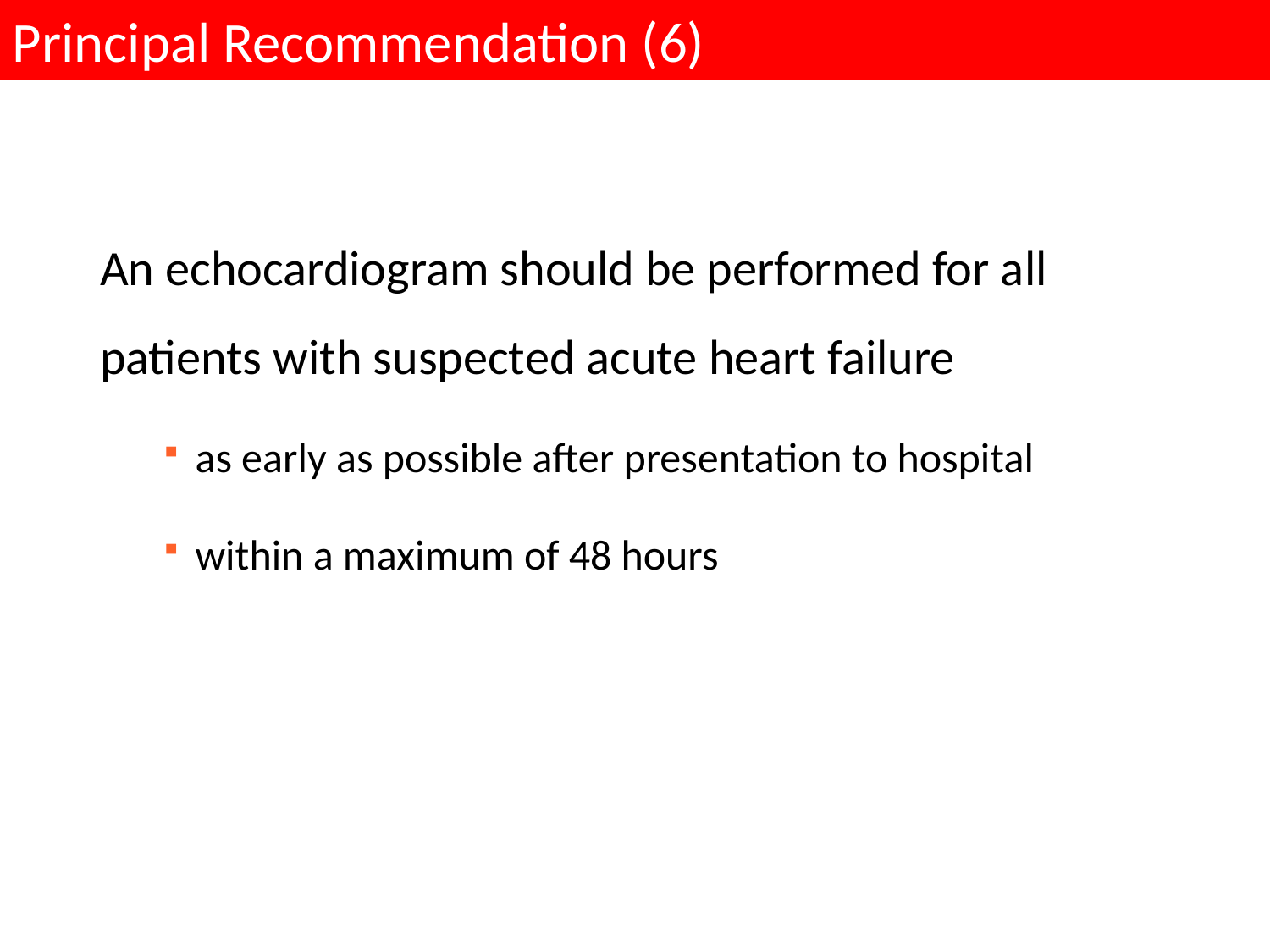

Principal Recommendation (6)
An echocardiogram should be performed for all patients with suspected acute heart failure
as early as possible after presentation to hospital
within a maximum of 48 hours